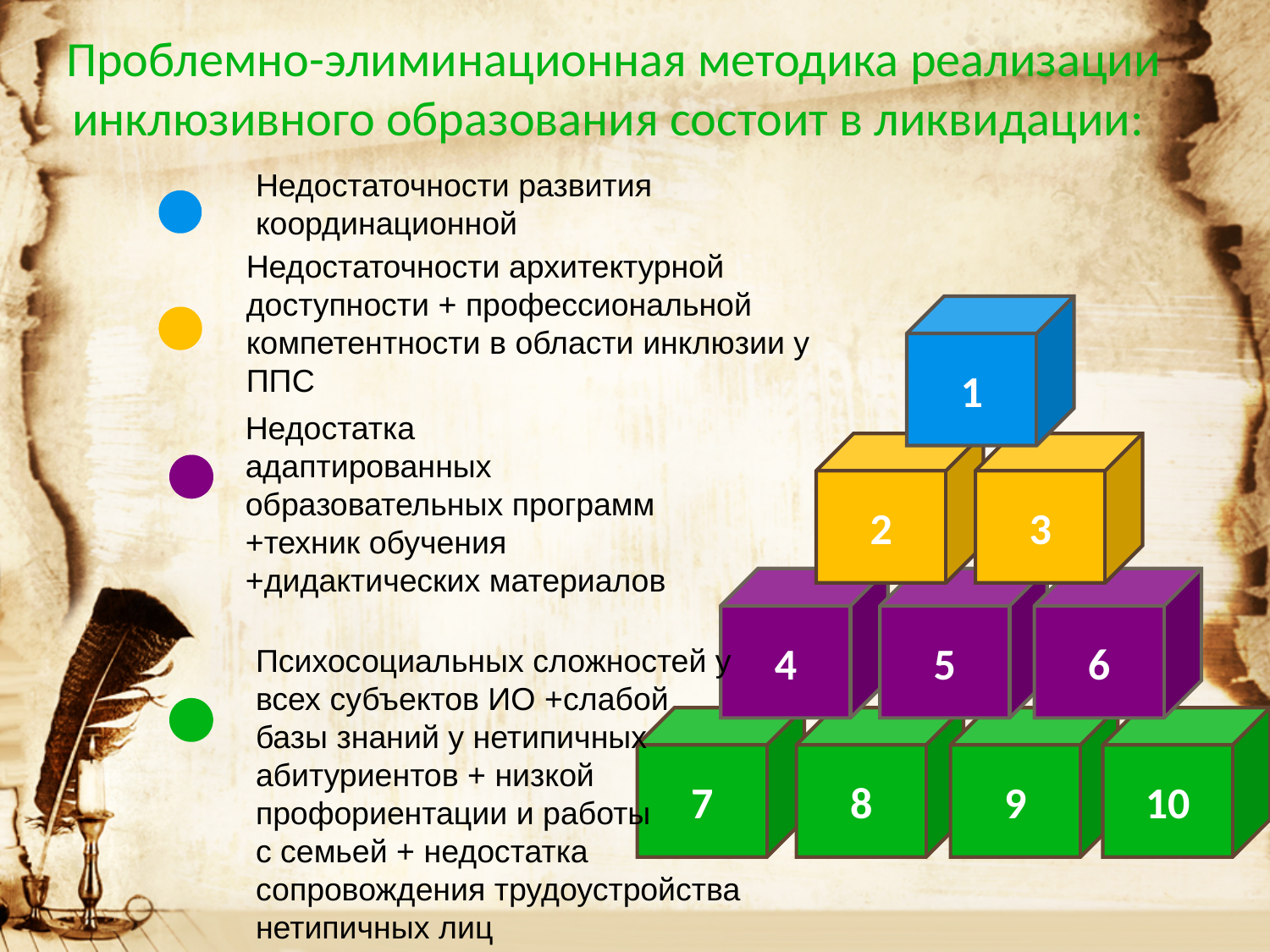

Проблемно-элиминационная методика реализации инклюзивного образования состоит в ликвидации:
Недостаточности развития координационной

Недостаточности архитектурной доступности + профессиональной компетентности в области инклюзии у ППС
1
2
3
4
5
6
7
8
9
10

Недостатка
адаптированных образовательных программ +техник обучения +дидактических материалов

Психосоциальных сложностей у всех субъектов ИО +слабой
базы знаний у нетипичных абитуриентов + низкой профориентации и работы
с семьей + недостатка сопровождения трудоустройства нетипичных лиц